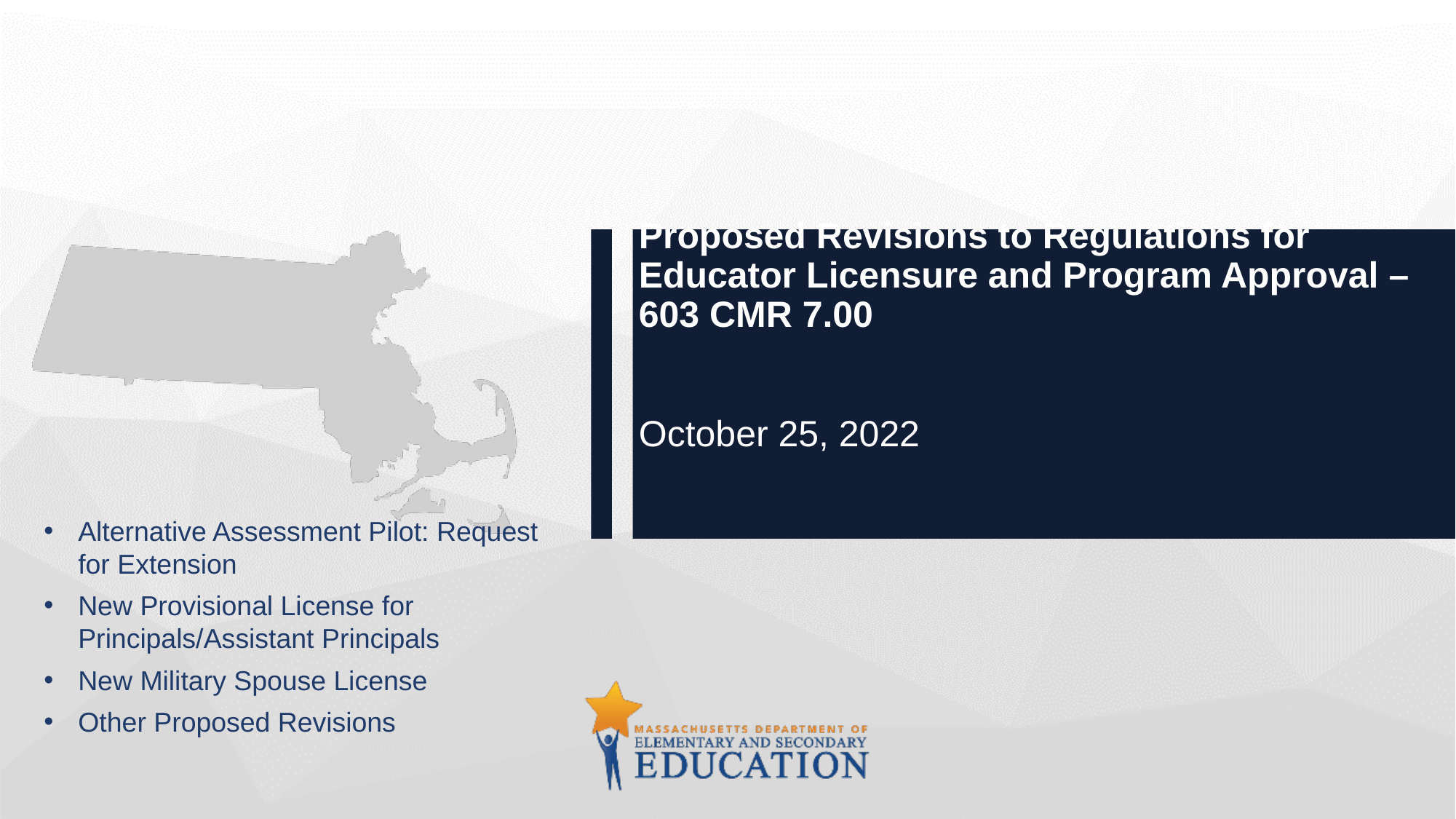

# Proposed Revisions to Regulations for Educator Licensure and Program Approval – 603 CMR 7.00
October 25, 2022
Alternative Assessment Pilot: Request for Extension
New Provisional License for Principals/Assistant Principals
New Military Spouse License
Other Proposed Revisions